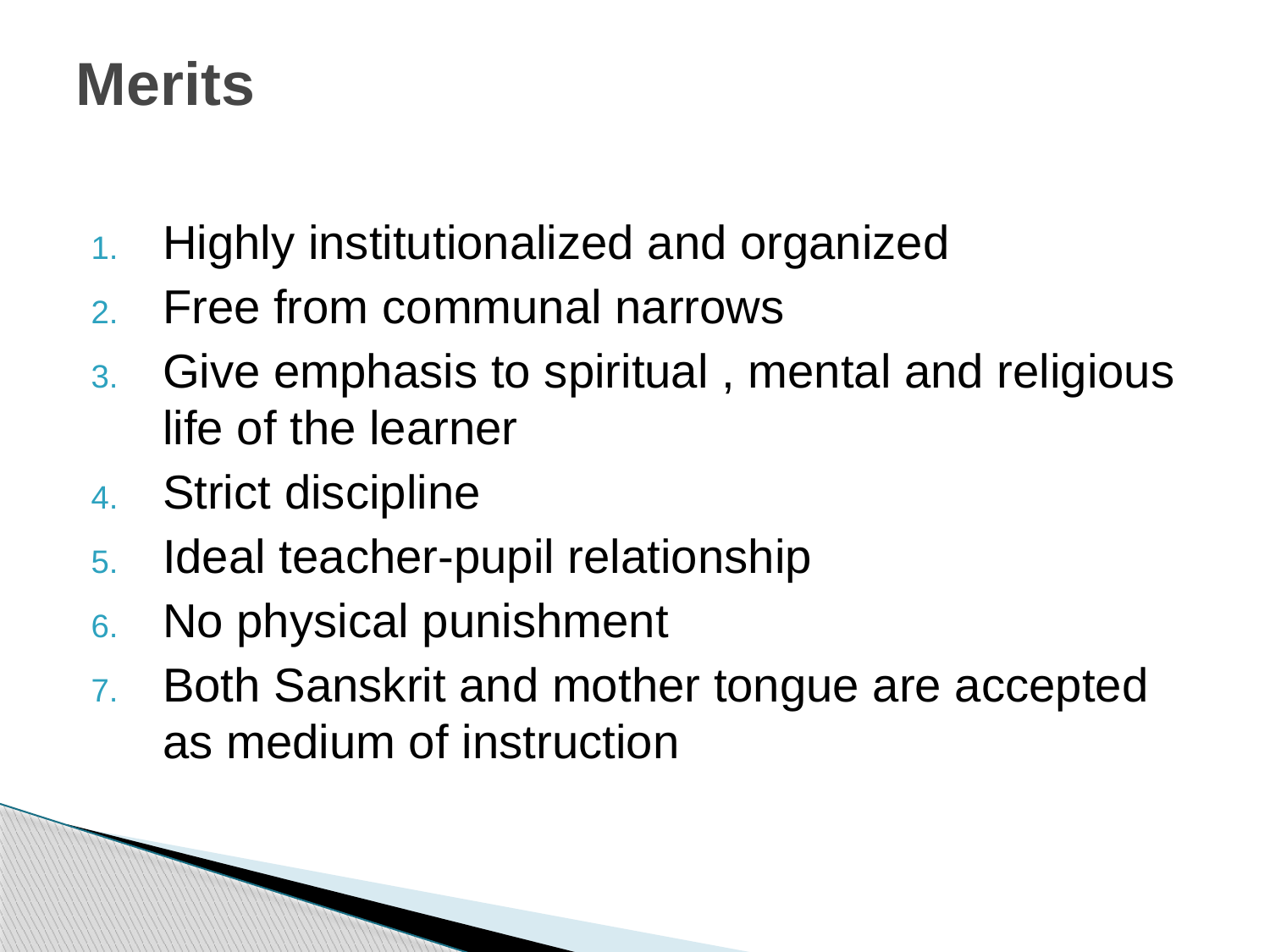

# Merits
Highly institutionalized and organized
Free from communal narrows
Give emphasis to spiritual , mental and religious life of the learner
Strict discipline
Ideal teacher-pupil relationship
No physical punishment
Both Sanskrit and mother tongue are accepted as medium of instruction